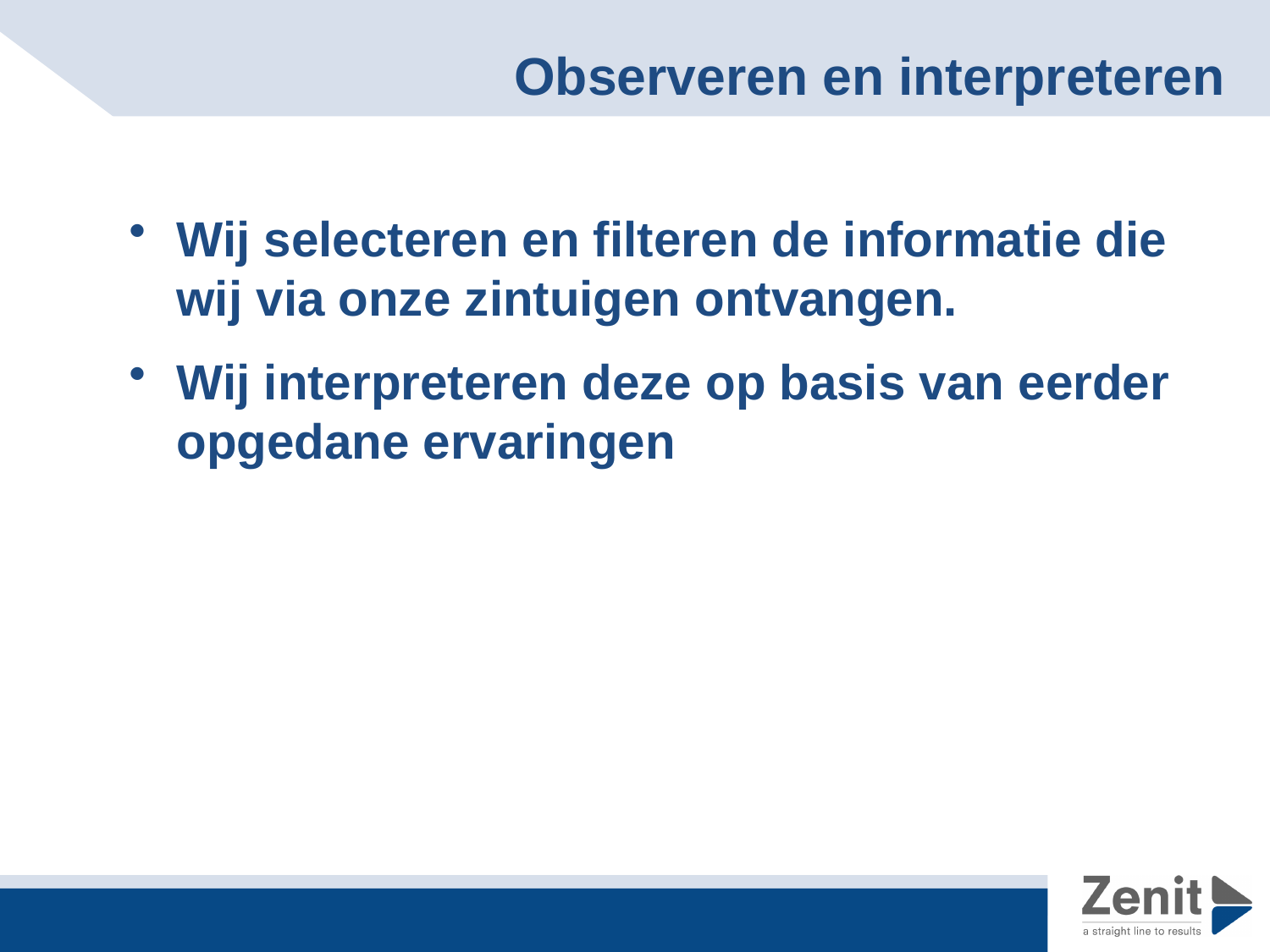

# Observeren en interpreteren
Wij selecteren en filteren de informatie die wij via onze zintuigen ontvangen.
Wij interpreteren deze op basis van eerder opgedane ervaringen